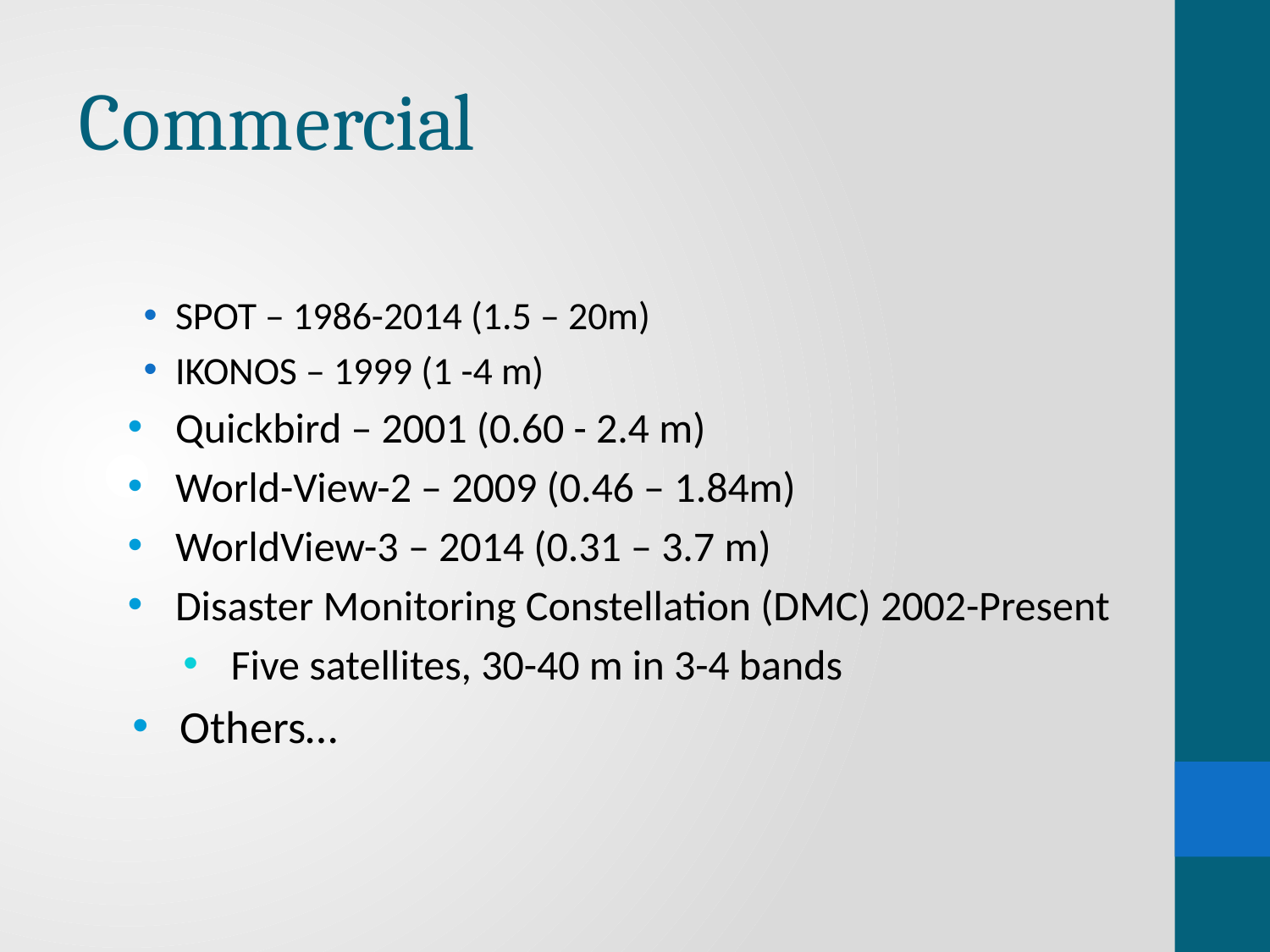

# Commercial
SPOT – 1986-2014 (1.5 – 20m)
IKONOS – 1999 (1 -4 m)
Quickbird – 2001 (0.60 - 2.4 m)
World-View-2 – 2009 (0.46 – 1.84m)
WorldView-3 – 2014 (0.31 – 3.7 m)
Disaster Monitoring Constellation (DMC) 2002-Present
Five satellites, 30-40 m in 3-4 bands
Others…